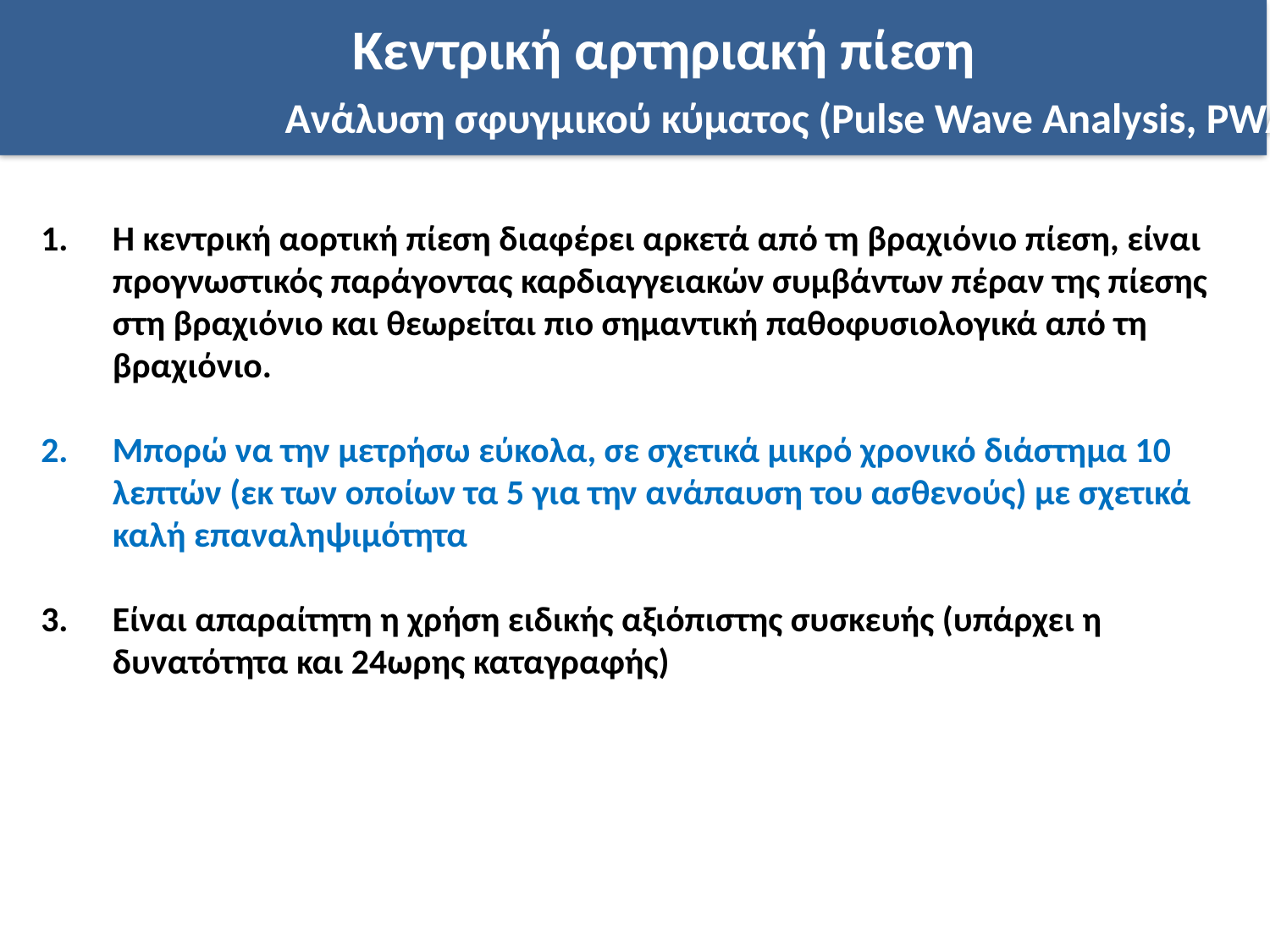

Κεντρική αρτηριακή πίεση
  Ανάλυση σφυγμικού κύματος (Pulse Wave Analysis, PWA)

Η κεντρική αορτική πίεση διαφέρει αρκετά από τη βραχιόνιο πίεση, είναι προγνωστικός παράγοντας καρδιαγγειακών συμβάντων πέραν της πίεσης στη βραχιόνιο και θεωρείται πιο σημαντική παθοφυσιολογικά από τη βραχιόνιο.

Μπορώ να την μετρήσω εύκολα, σε σχετικά μικρό χρονικό διάστημα 10 λεπτών (εκ των οποίων τα 5 για την ανάπαυση του ασθενούς) με σχετικά καλή επαναληψιμότητα

Είναι απαραίτητη η χρήση ειδικής αξιόπιστης συσκευής (υπάρχει η δυνατότητα και 24ωρης καταγραφής)